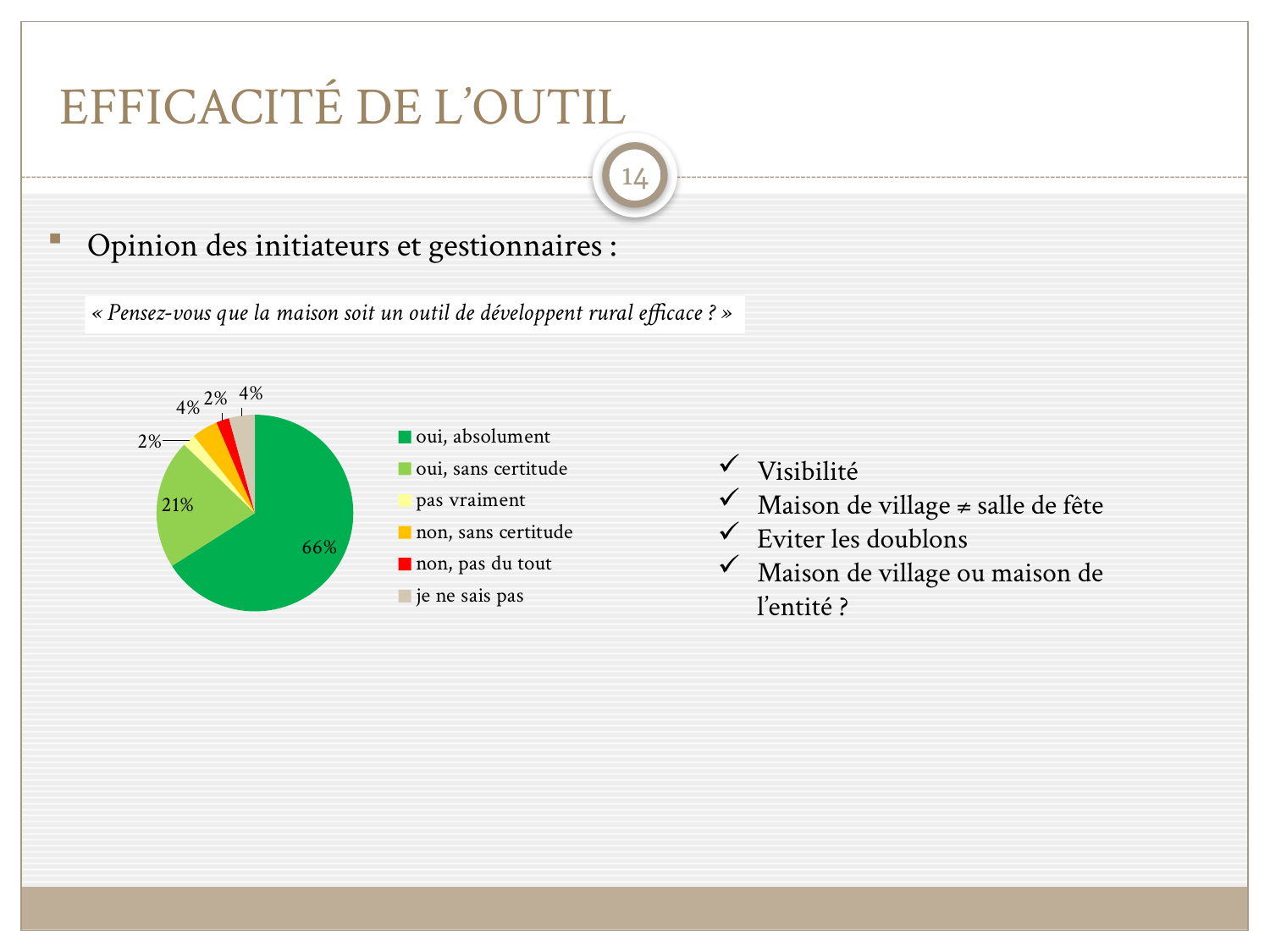

# Efficacité de l’outil
14
Opinion des initiateurs et gestionnaires :
 « Pensez-vous que la maison soit un outil de développent rural efficace ? »

### Chart

| Category |  |
|---|---|
| oui, absolument | 0.6595744680851064 |
| oui, sans certitude | 0.21276595744680854 |
| pas vraiment | 0.021276595744680847 |
| non, sans certitude | 0.04255319148936171 |
| non, pas du tout | 0.021276595744680847 |
| je ne sais pas | 0.04255319148936171 |
Visibilité
Maison de village ≠ salle de fête
Eviter les doublons
Maison de village ou maison de l’entité ?